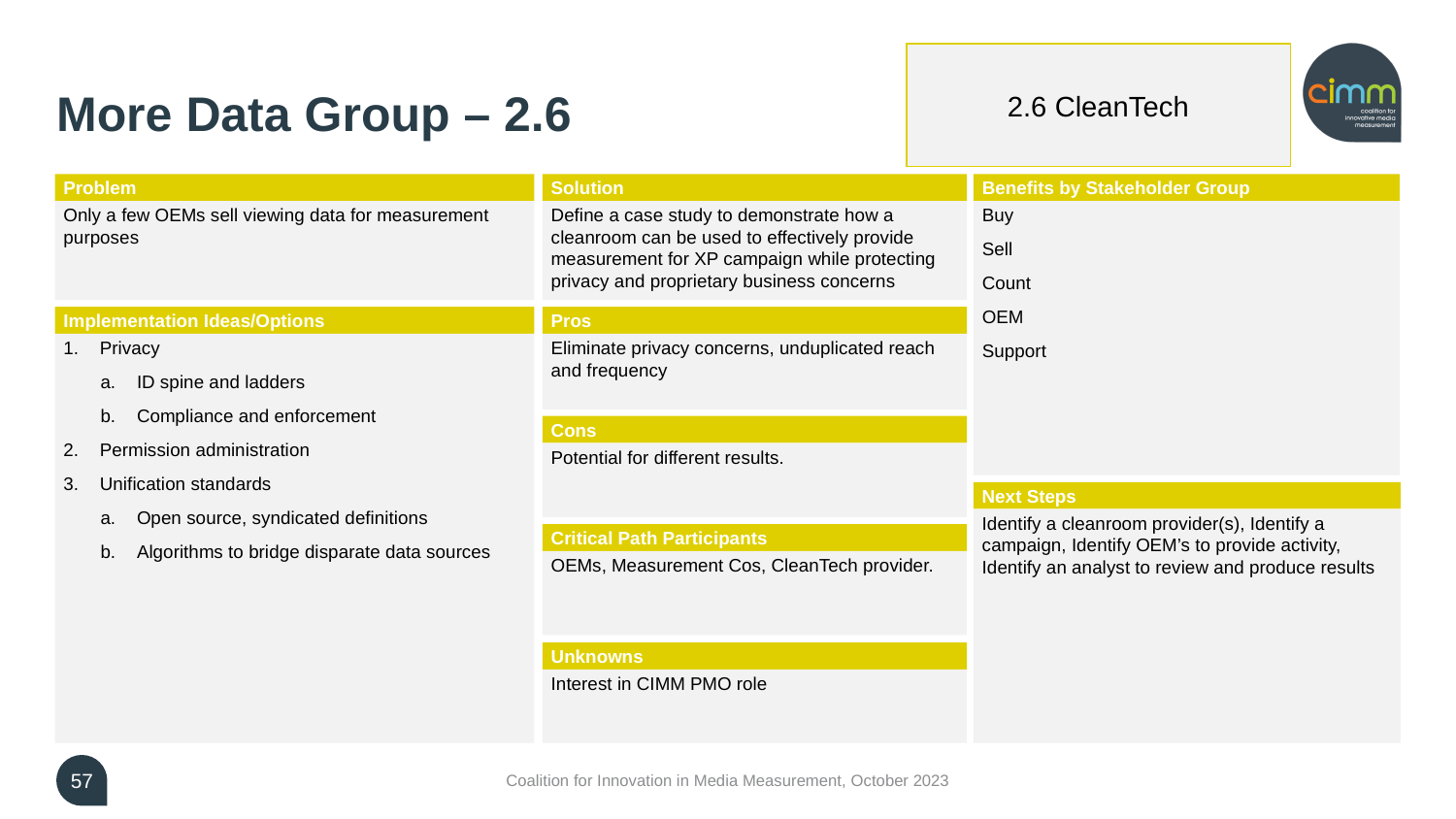

# More Data Group – 2.6
2.6 CleanTech
Problem
Solution
Benefits by Stakeholder Group
Only a few OEMs sell viewing data for measurement purposes
Define a case study to demonstrate how a cleanroom can be used to effectively provide measurement for XP campaign while protecting privacy and proprietary business concerns
Buy
Sell
Count
OEM
Support
Implementation Ideas/Options
Pros
Eliminate privacy concerns, unduplicated reach and frequency
Privacy
ID spine and ladders
Compliance and enforcement
Permission administration
Unification standards
Open source, syndicated definitions
Algorithms to bridge disparate data sources
Cons
Potential for different results.
Next Steps
Identify a cleanroom provider(s), Identify a campaign, Identify OEM’s to provide activity, Identify an analyst to review and produce results
Critical Path Participants
OEMs, Measurement Cos, CleanTech provider.
Unknowns
Interest in CIMM PMO role
57
Coalition for Innovation in Media Measurement, October 2023